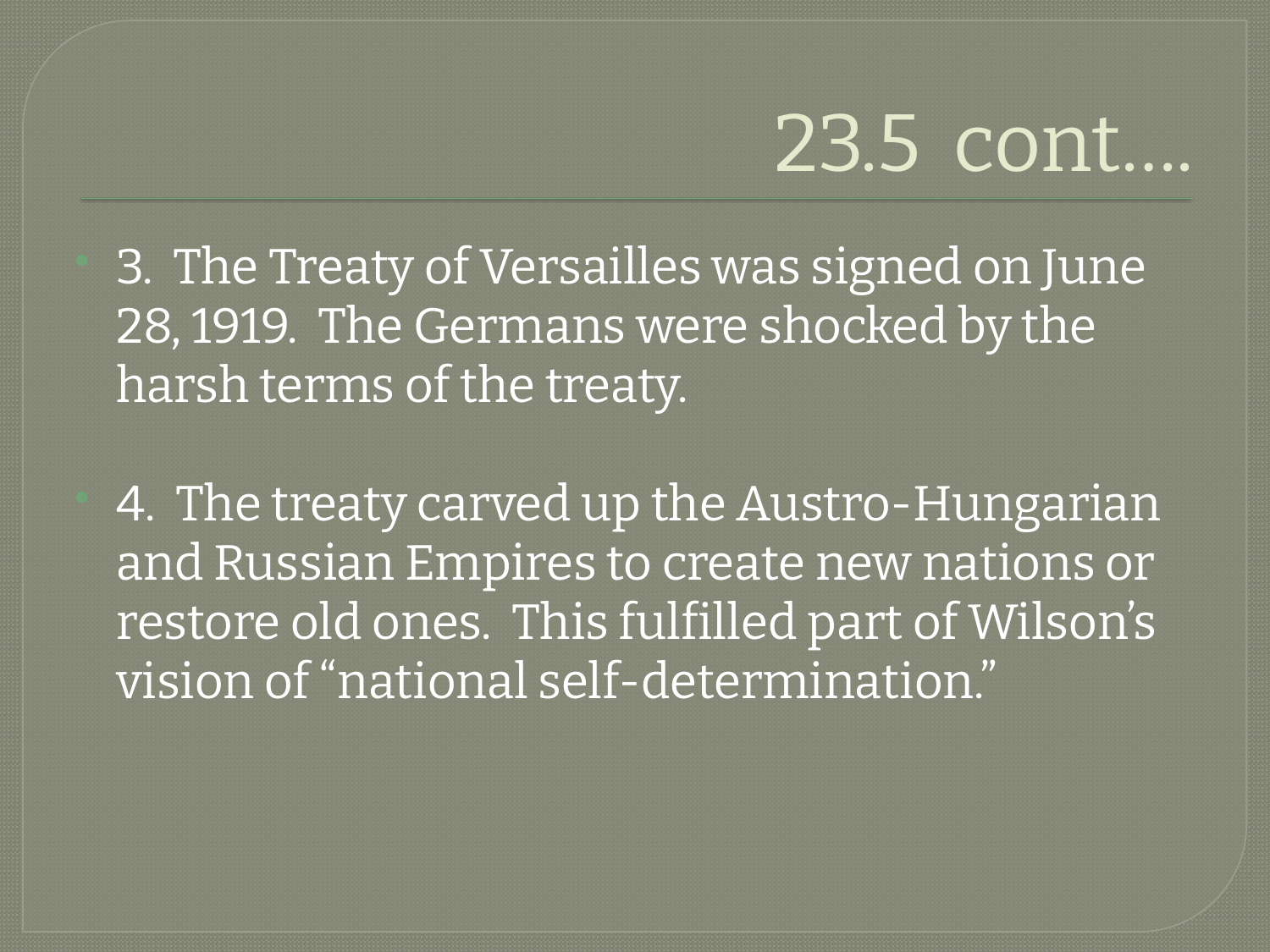

# 23.5  cont….
3.  The Treaty of Versailles was signed on June 28, 1919.  The Germans were shocked by the harsh terms of the treaty.

4.  The treaty carved up the Austro-Hungarian and Russian Empires to create new nations or restore old ones.  This fulfilled part of Wilson’s vision of “national self-determination.”